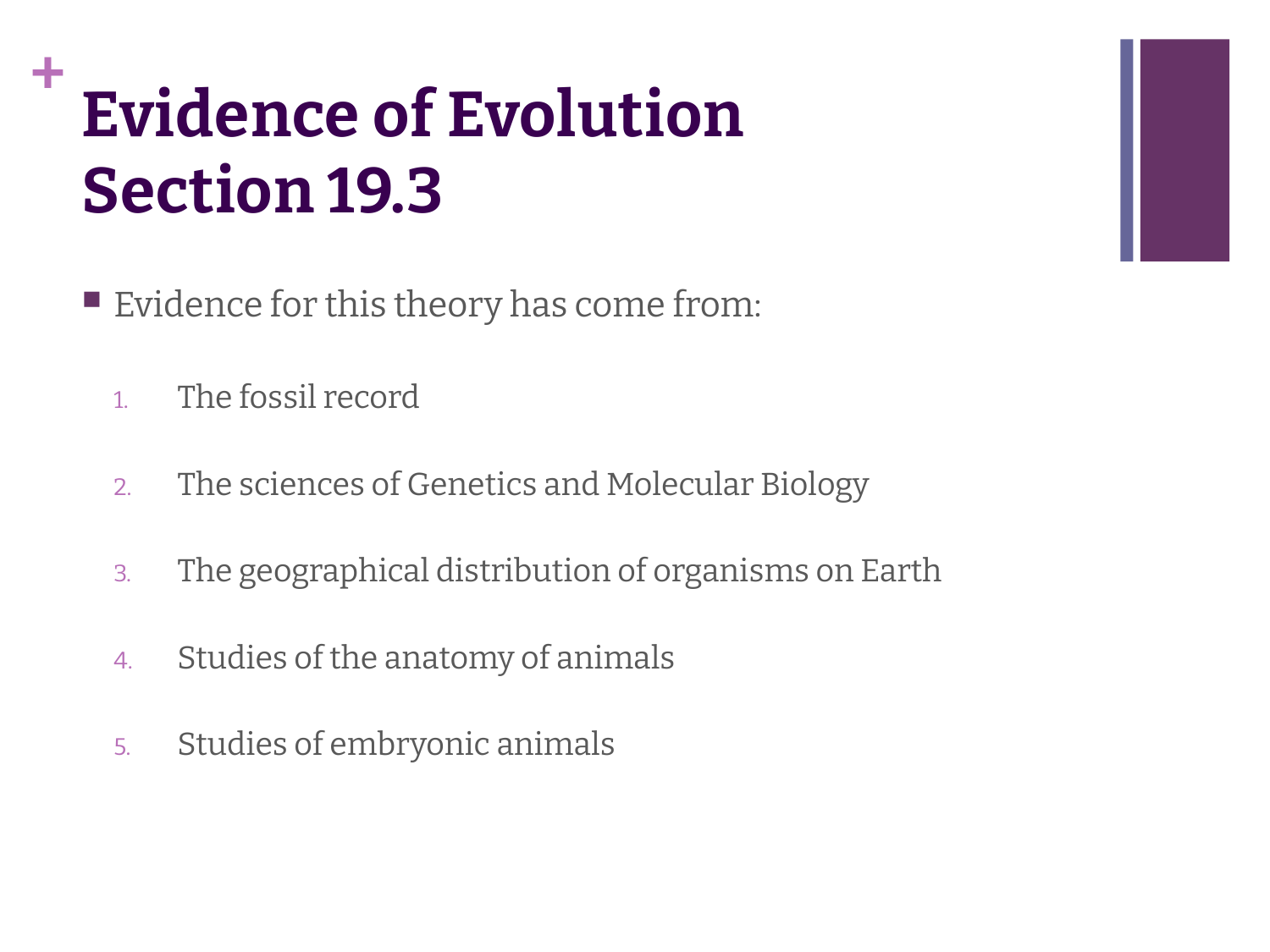

# Evidence of Evolution Section 19.3
Evidence for this theory has come from:
The fossil record
The sciences of Genetics and Molecular Biology
The geographical distribution of organisms on Earth
Studies of the anatomy of animals
Studies of embryonic animals